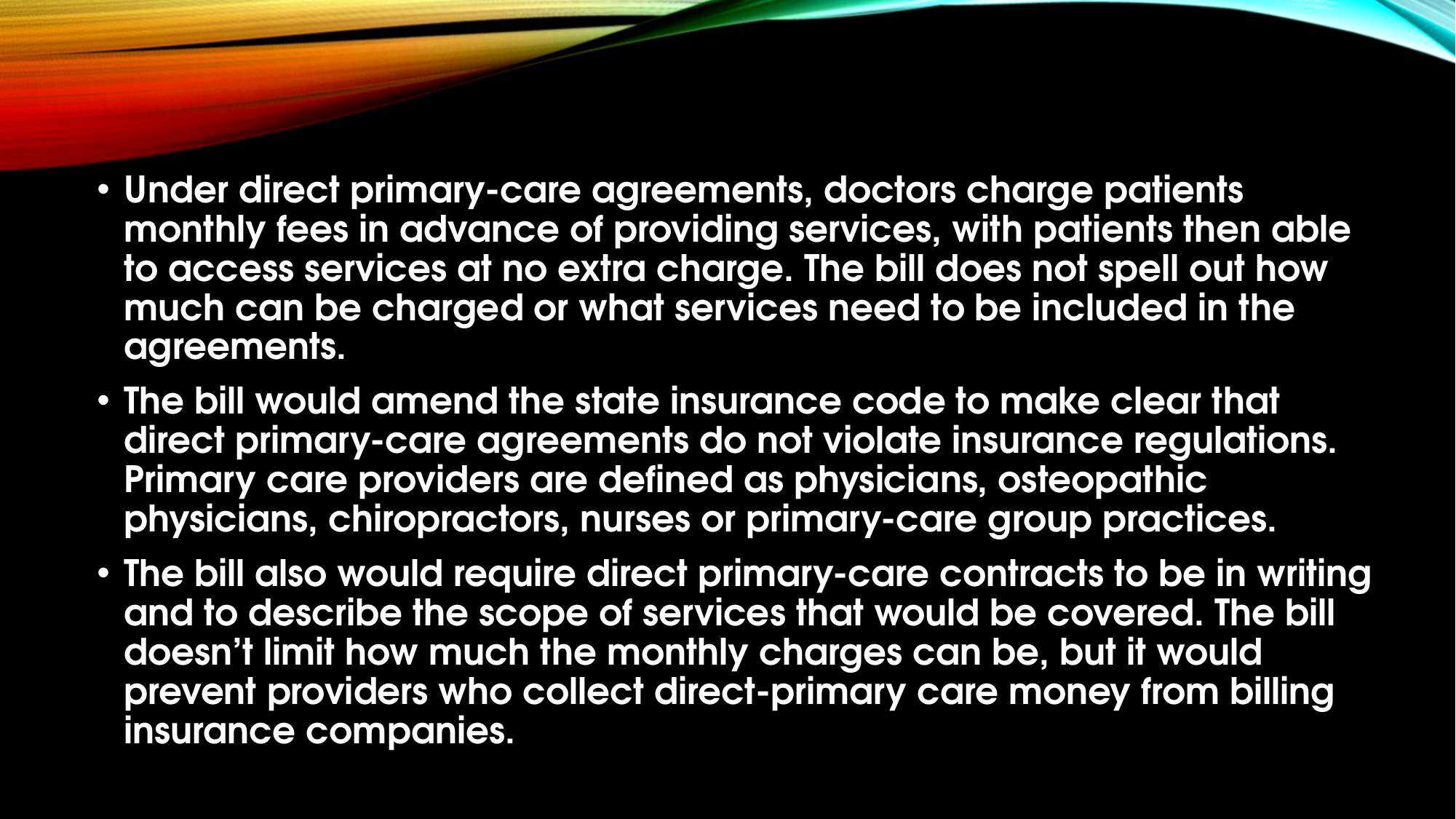

#
Under direct primary-care agreements, doctors charge patients monthly fees in advance of providing services, with patients then able to access services at no extra charge. The bill does not spell out how much can be charged or what services need to be included in the agreements.
The bill would amend the state insurance code to make clear that direct primary-care agreements do not violate insurance regulations. Primary care providers are defined as physicians, osteopathic physicians, chiropractors, nurses or primary-care group practices.
The bill also would require direct primary-care contracts to be in writing and to describe the scope of services that would be covered. The bill doesn’t limit how much the monthly charges can be, but it would prevent providers who collect direct-primary care money from billing insurance companies.